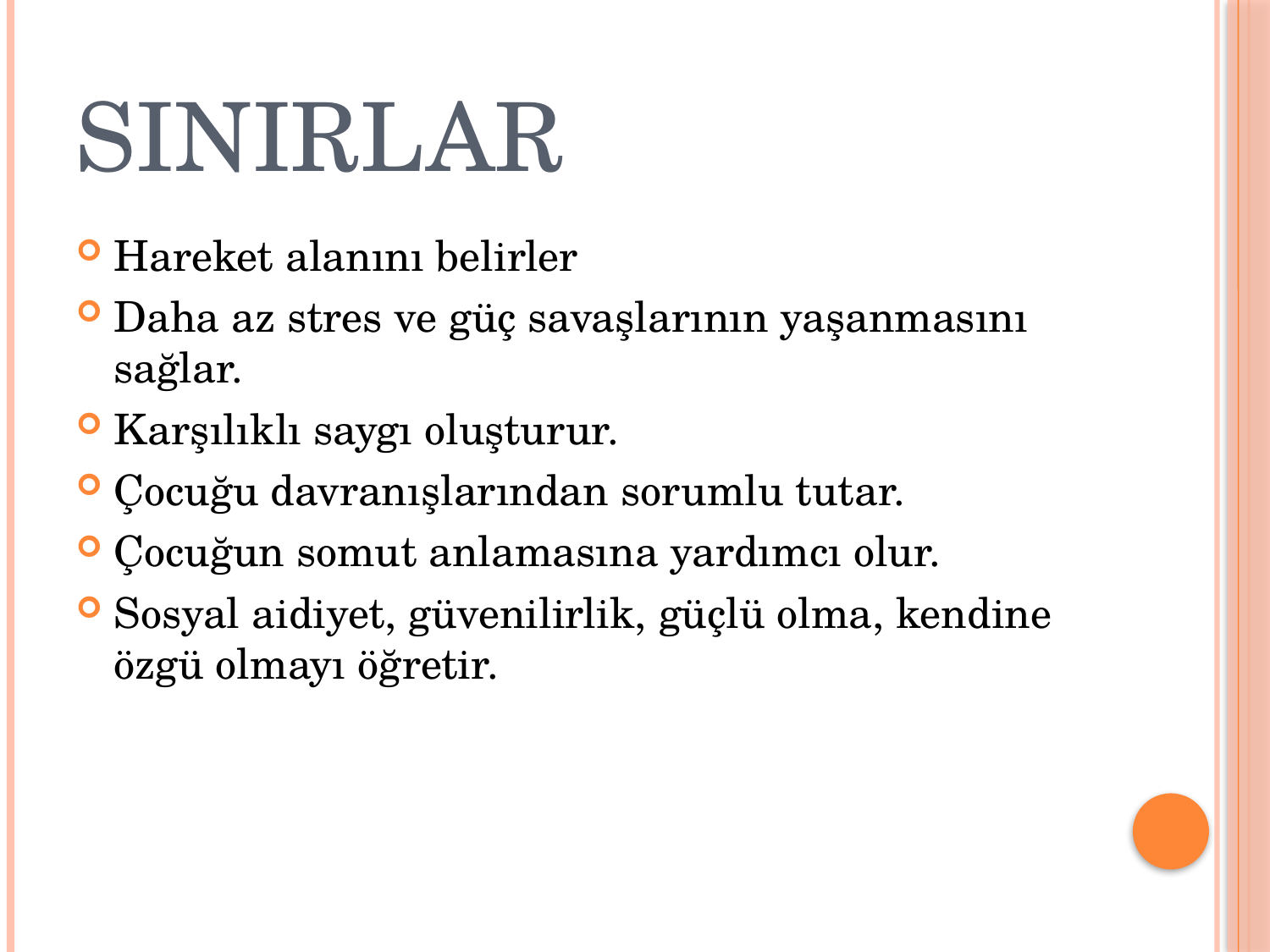

# Sınırlar
Hareket alanını belirler
Daha az stres ve güç savaşlarının yaşanmasını sağlar.
Karşılıklı saygı oluşturur.
Çocuğu davranışlarından sorumlu tutar.
Çocuğun somut anlamasına yardımcı olur.
Sosyal aidiyet, güvenilirlik, güçlü olma, kendine özgü olmayı öğretir.